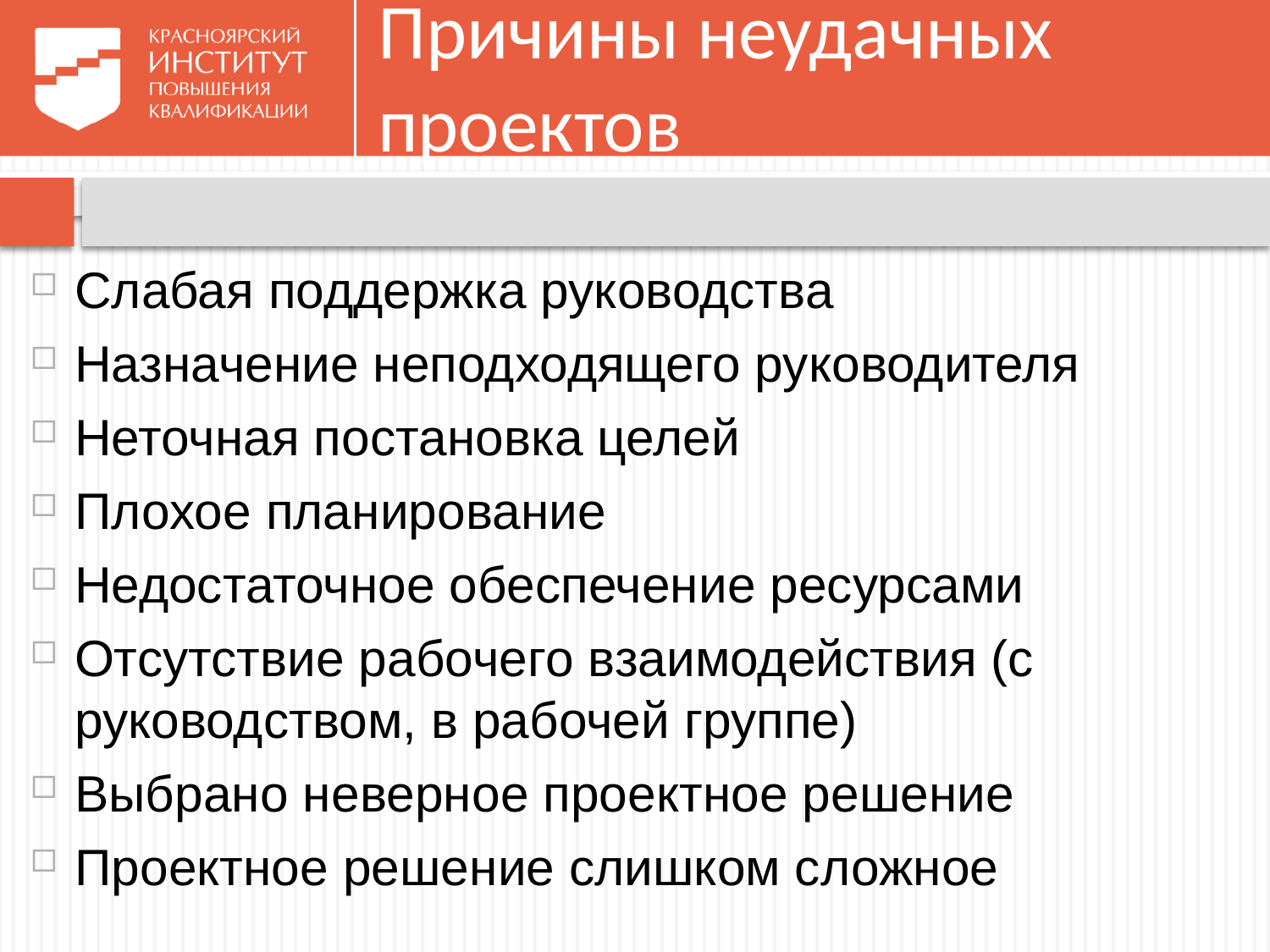

# Причины неудачных проектов
Слабая поддержка руководства
Назначение неподходящего руководителя
Неточная постановка целей
Плохое планирование
Недостаточное обеспечение ресурсами
Отсутствие рабочего взаимодействия (с руководством, в рабочей группе)
Выбрано неверное проектное решение
Проектное решение слишком сложное